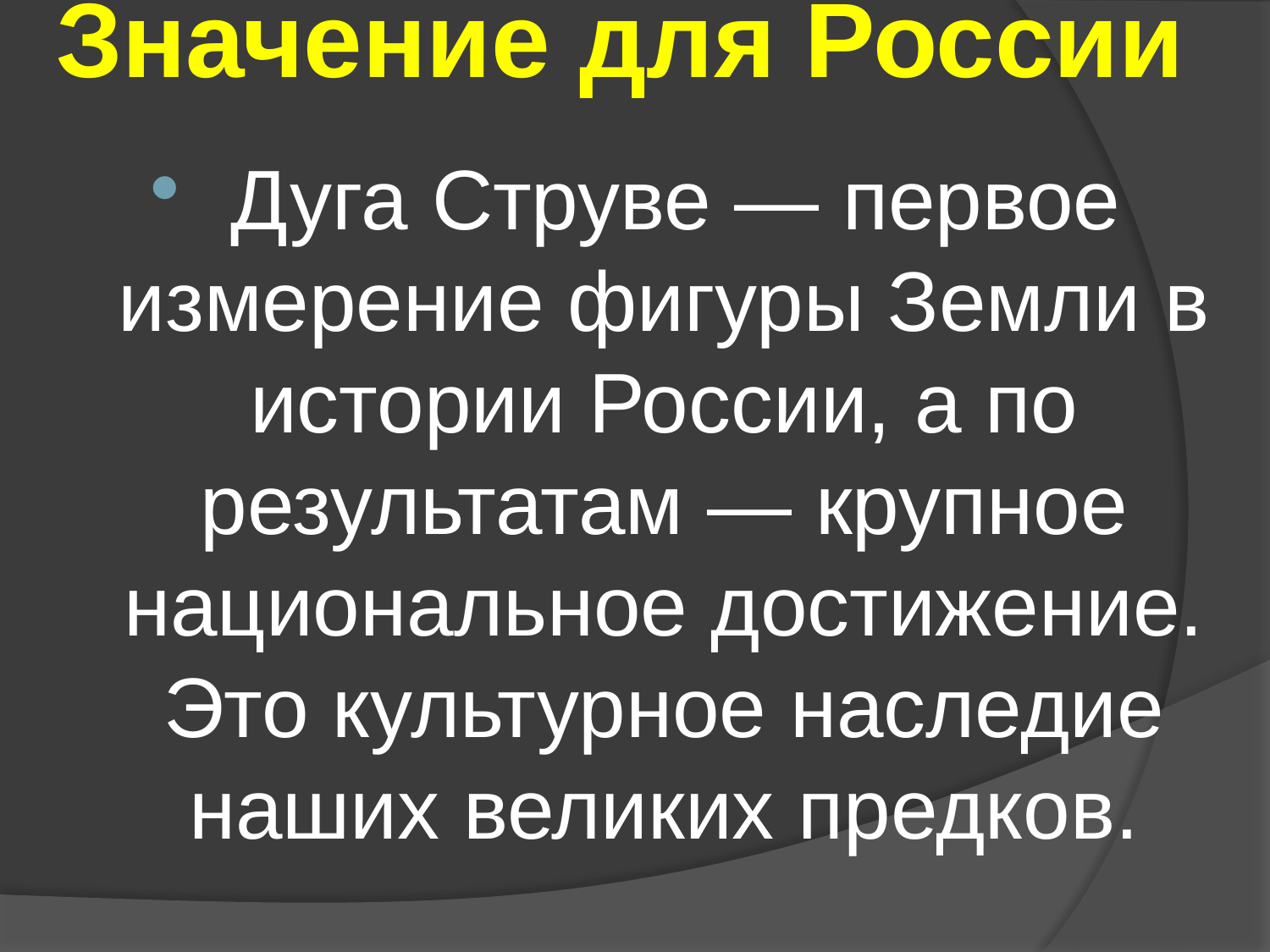

# Значение для России
 Дуга Струве — первое измерение фигуры Земли в истории России, а по результатам — крупное национальное достижение. Это культурное наследие наших великих предков.